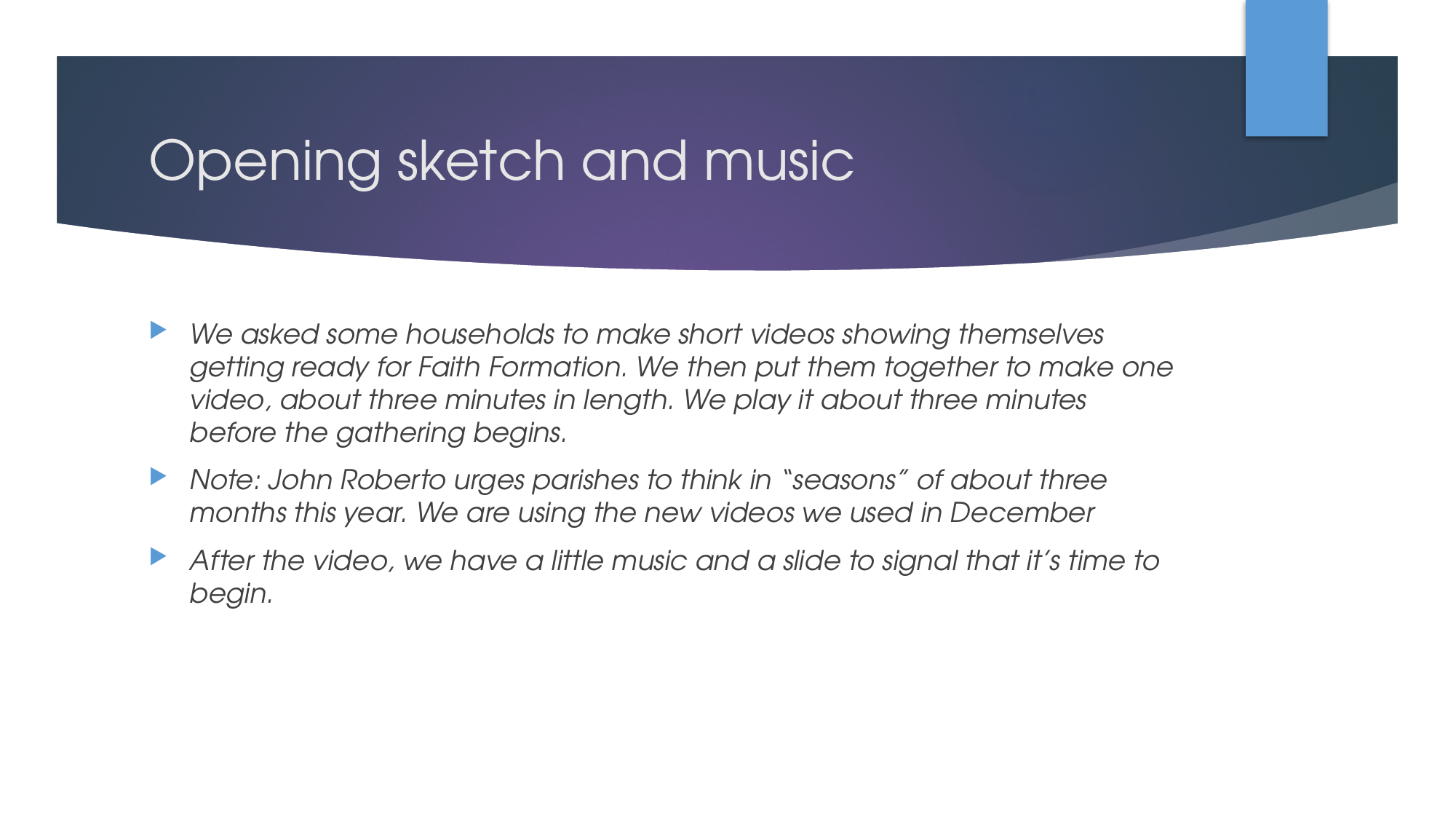

# Opening sketch and music
We asked some households to make short videos showing themselves getting ready for Faith Formation. We then put them together to make one video, about three minutes in length. We play it about three minutes before the gathering begins.
Note: John Roberto urges parishes to think in “seasons” of about three months this year. We are using the new videos we used in December
After the video, we have a little music and a slide to signal that it’s time to begin.